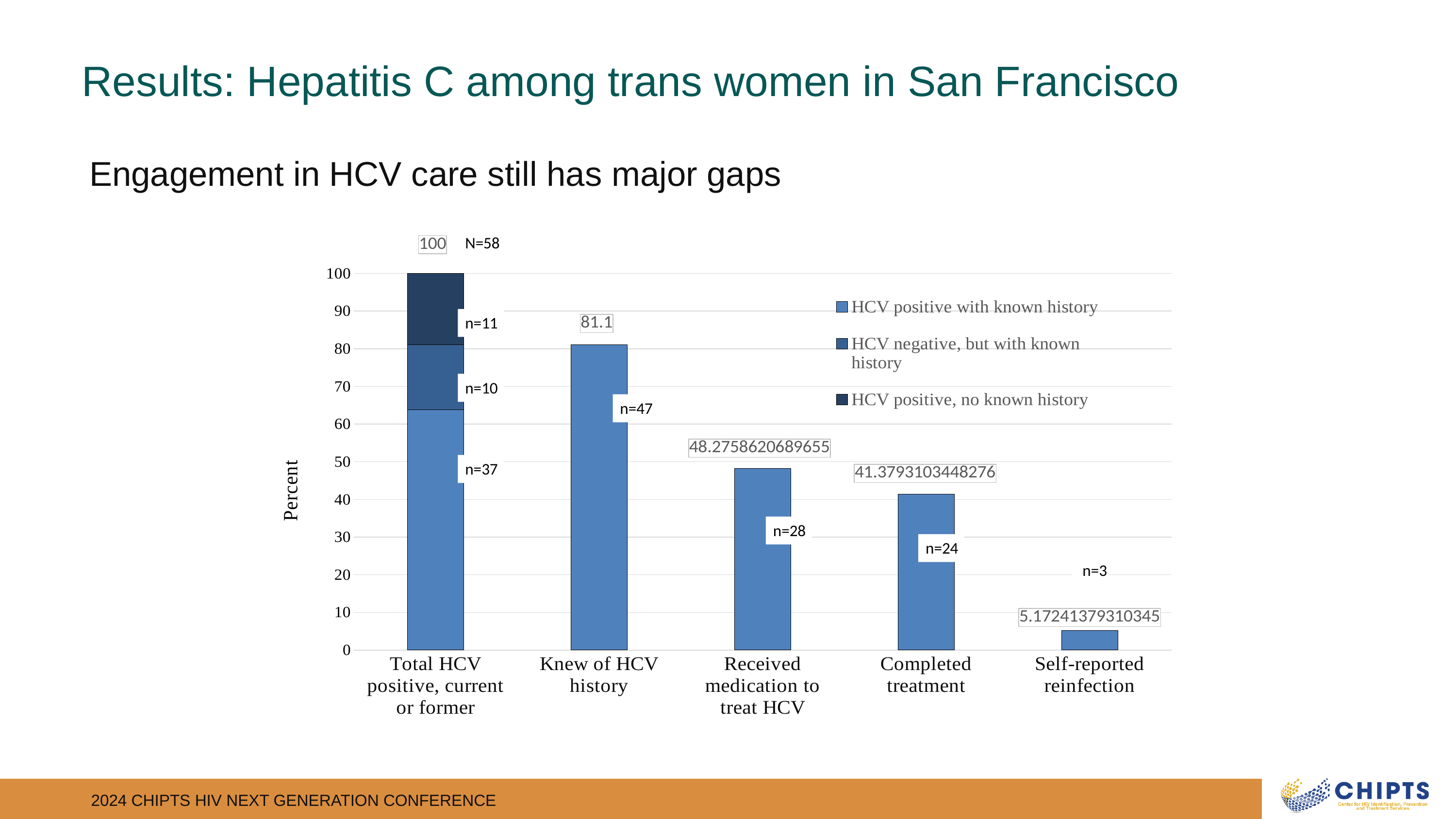

Results: Hepatitis C among trans women in San Francisco
Engagement in HCV care still has major gaps
N=58

### Chart

| Category | HCV positive with known history | HCV negative, but with known history | HCV positive, no known history |
|---|---|---|---|
| Total HCV positive, current or former | 63.793103448275865 | 17.24137931034483 | 18.96551724137931 |
| Knew of HCV history | 81.1 | None | None |
| Received medication to treat HCV | 48.275862068965516 | None | None |
| Completed treatment | 41.37931034482759 | None | None |
| Self-reported reinfection | 5.172413793103448 | None | None |
n=11
n=10
n=47
n=37
n=28
n=24
n=3

2024 CHIPTS HIV NEXT GENERATION CONFERENCE